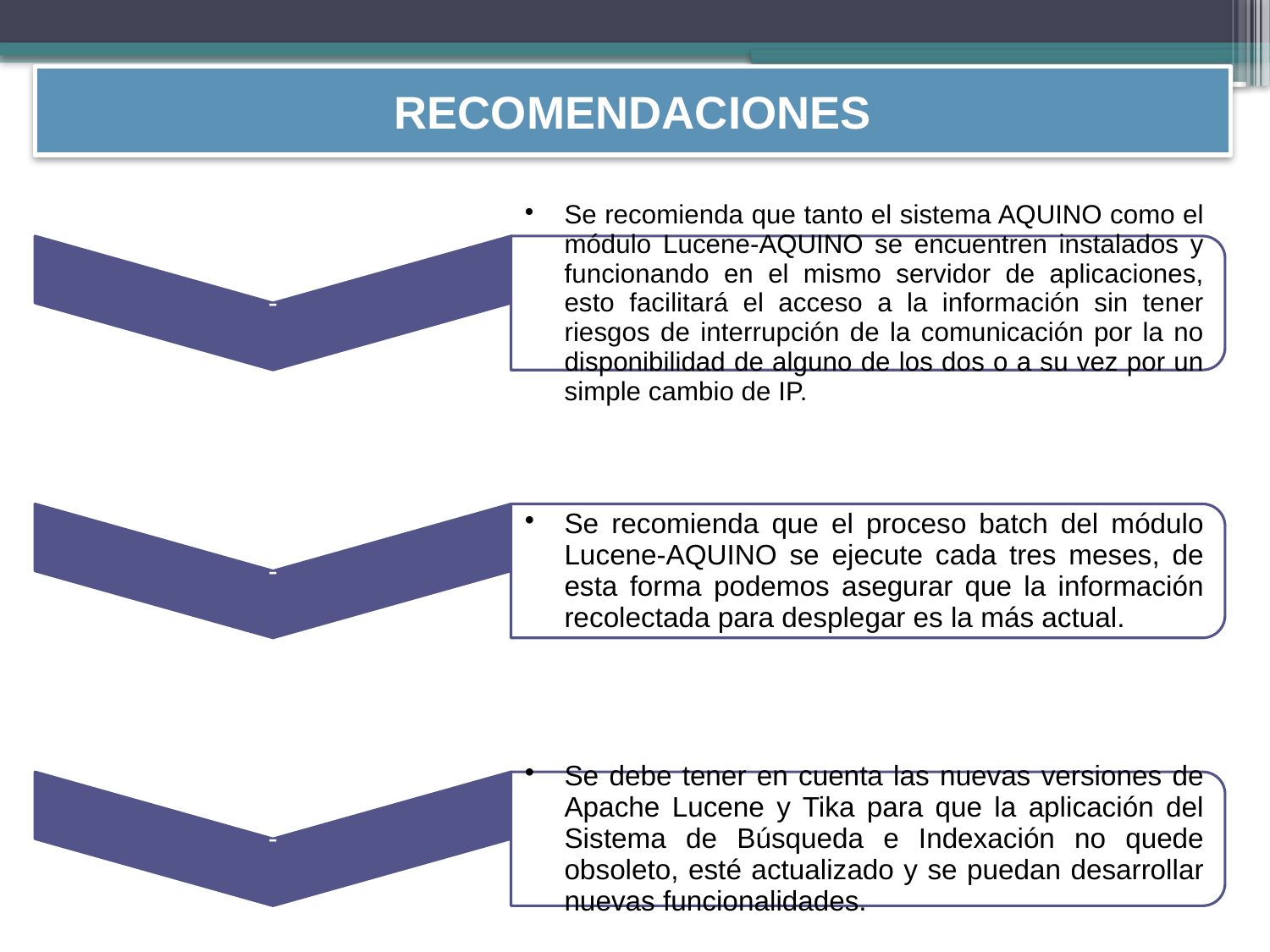

# RECOMENDACIONES
Se recomienda que el proceso batch del módulo Lucene-AQUINO se ejecute cada tres meses, de esta forma podemos asegurar que la información recolectada para desplegar es la más actual.
Se recomienda que tanto el sistema AQUINO como el módulo Lucene-AQUINO se encuentren instalados y funcionando en el mismo servidor de aplicaciones, esto facilitará el acceso a la información sin tener riesgos de interrupción de la comunicación por la no disponibilidad de alguno de los dos o a su vez por un simple cambio de IP.
Se debe tener en cuenta las nuevas versiones de Apache Lucene y Tika para que la aplicación del Sistema de Búsqueda e Indexación no quede obsoleto, esté actualizado y se puedan desarrollar nuevas funcionalidades.